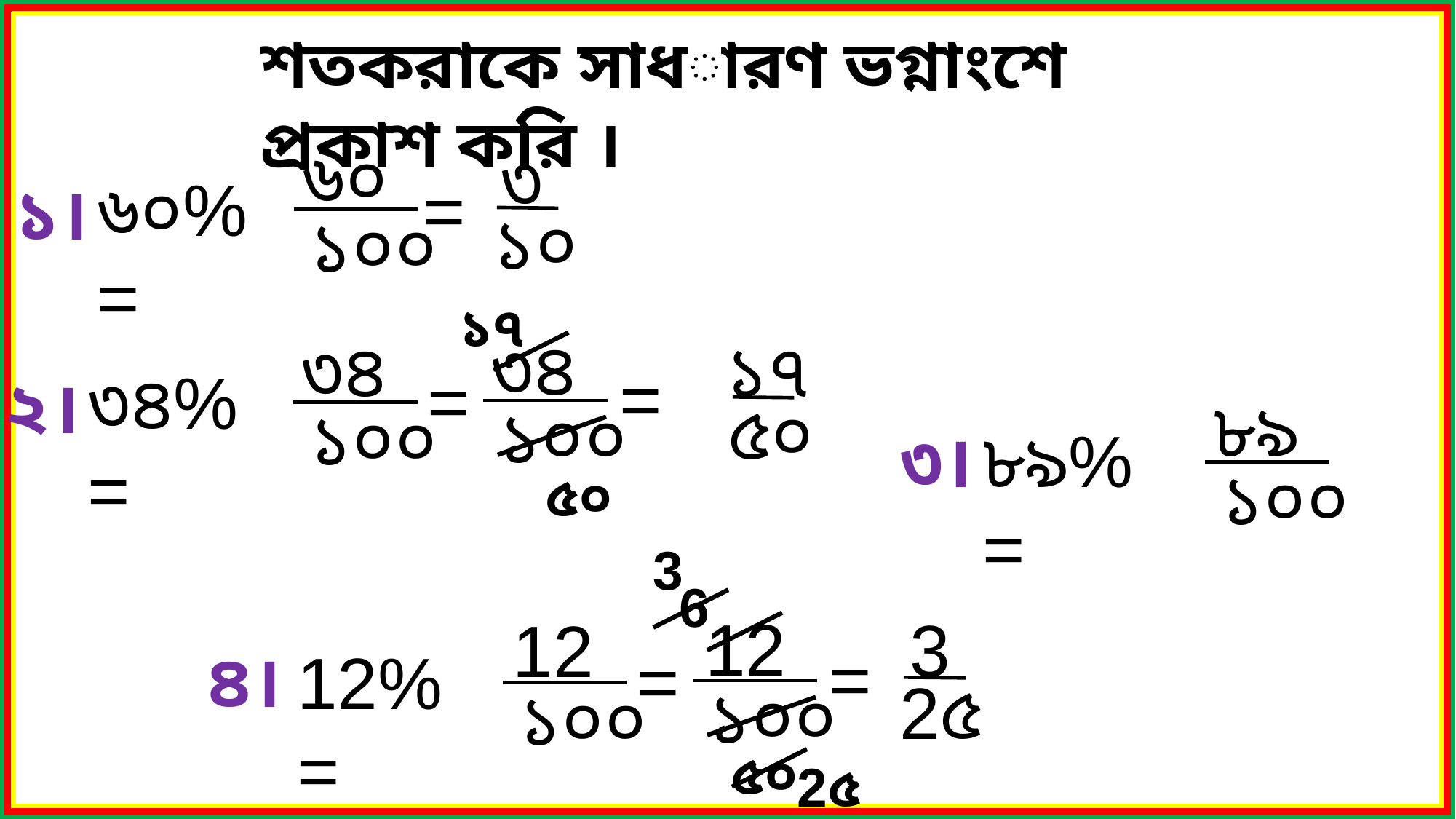

শতকরাকে সাধারণ ভগ্নাংশে প্রকাশ করি ।
  ৬০
১০০

৬০%=
৩
১০
=
১।
১৭
  ৩৪
১০০
১৭
৫০
  ৩৪
১০০

৩৪%=
=
=
২।

৮৯%=
  ৮৯
১০০
৩।
৫০
3
6
  12
১০০
3
2৫
  12
১০০

12%=
=
৪।
=
৫০
2৫